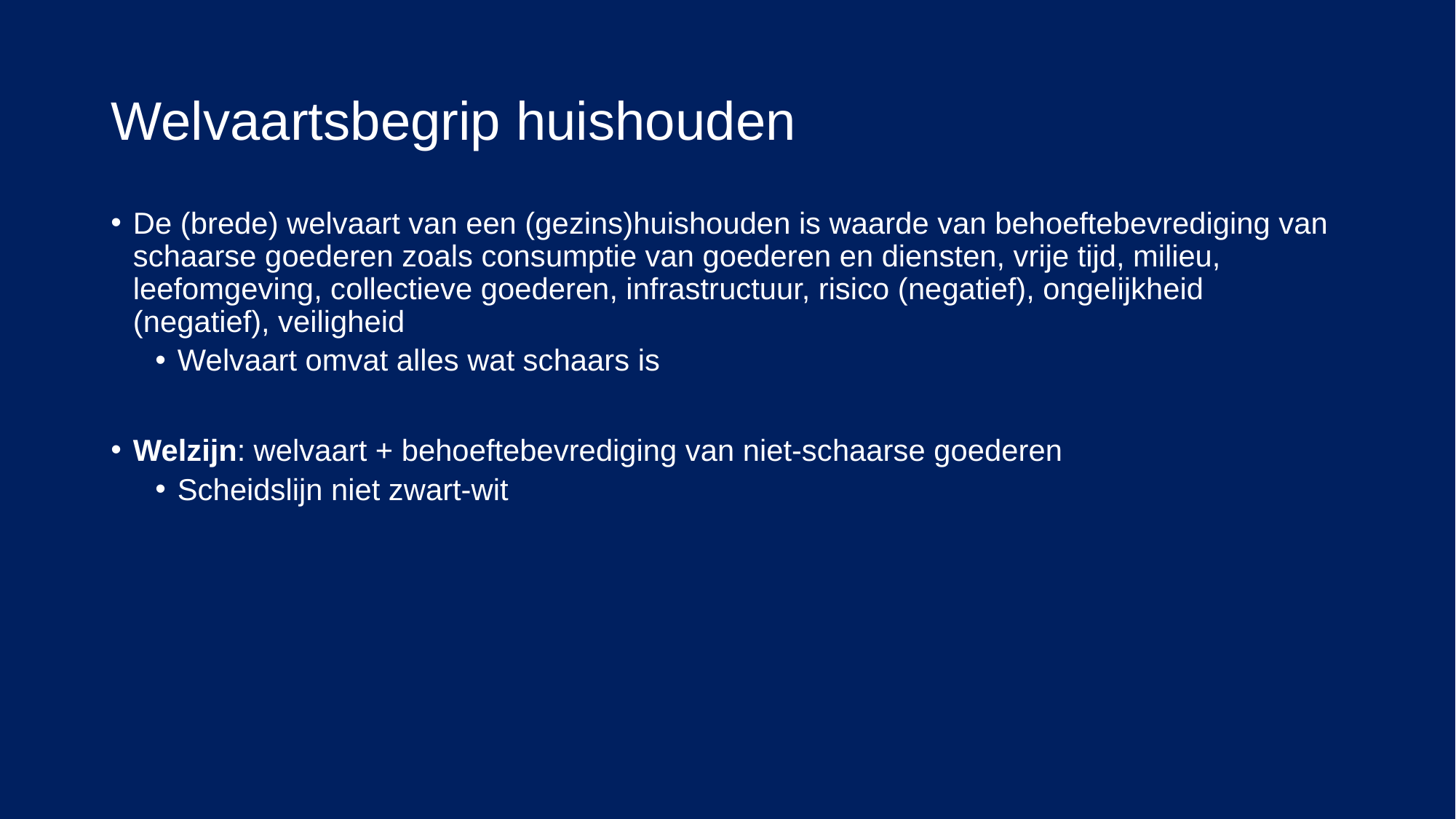

# Welvaartsbegrip huishouden
De (brede) welvaart van een (gezins)huishouden is waarde van behoeftebevrediging van schaarse goederen zoals consumptie van goederen en diensten, vrije tijd, milieu, leefomgeving, collectieve goederen, infrastructuur, risico (negatief), ongelijkheid (negatief), veiligheid
Welvaart omvat alles wat schaars is

Welzijn: welvaart + behoeftebevrediging van niet-schaarse goederen
Scheidslijn niet zwart-wit